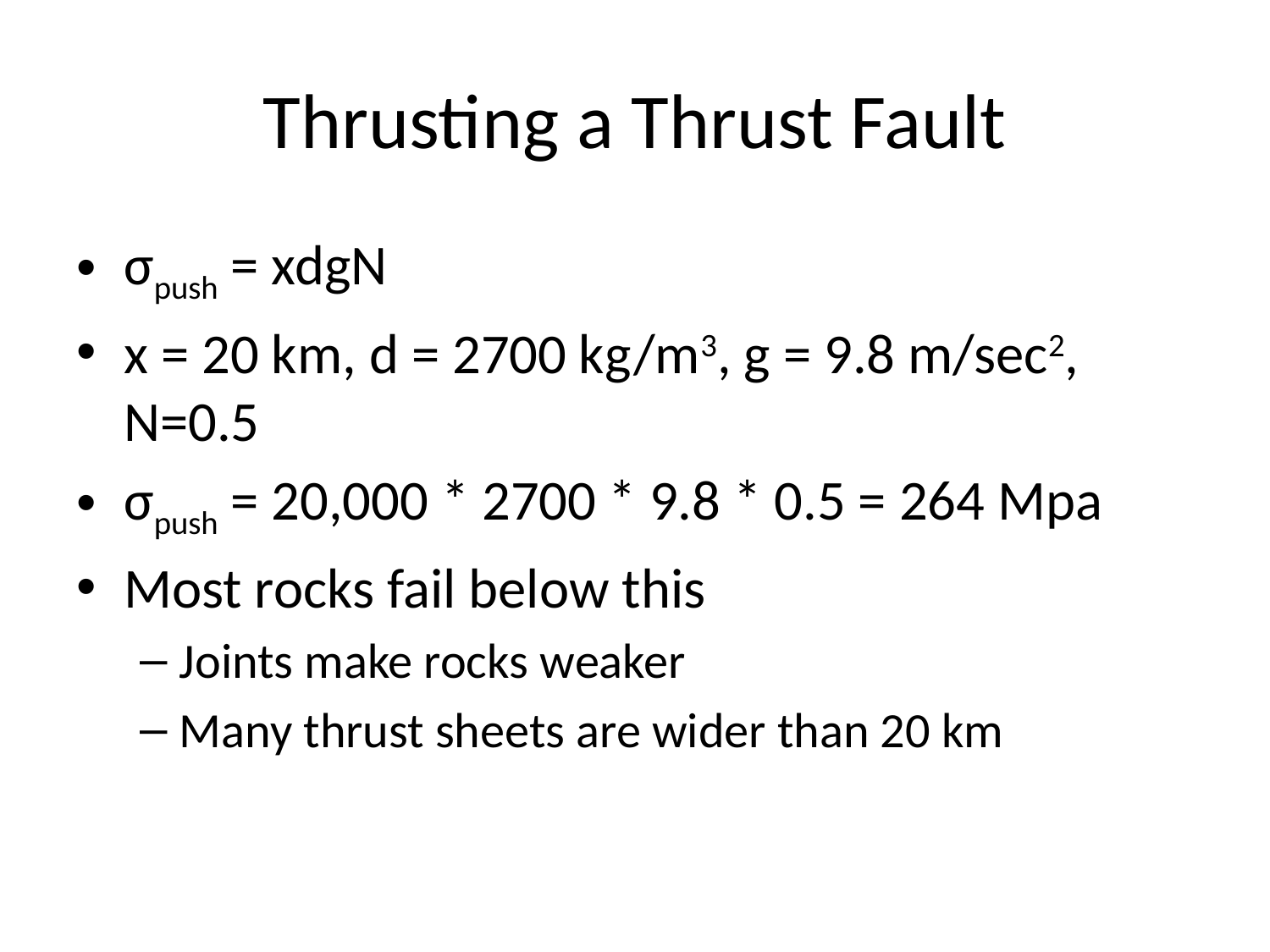

# Thrusting a Thrust Fault
σpush = xdgN
x = 20 km, d = 2700 kg/m3, g = 9.8 m/sec2, N=0.5
σpush = 20,000 * 2700 * 9.8 * 0.5 = 264 Mpa
Most rocks fail below this
Joints make rocks weaker
Many thrust sheets are wider than 20 km